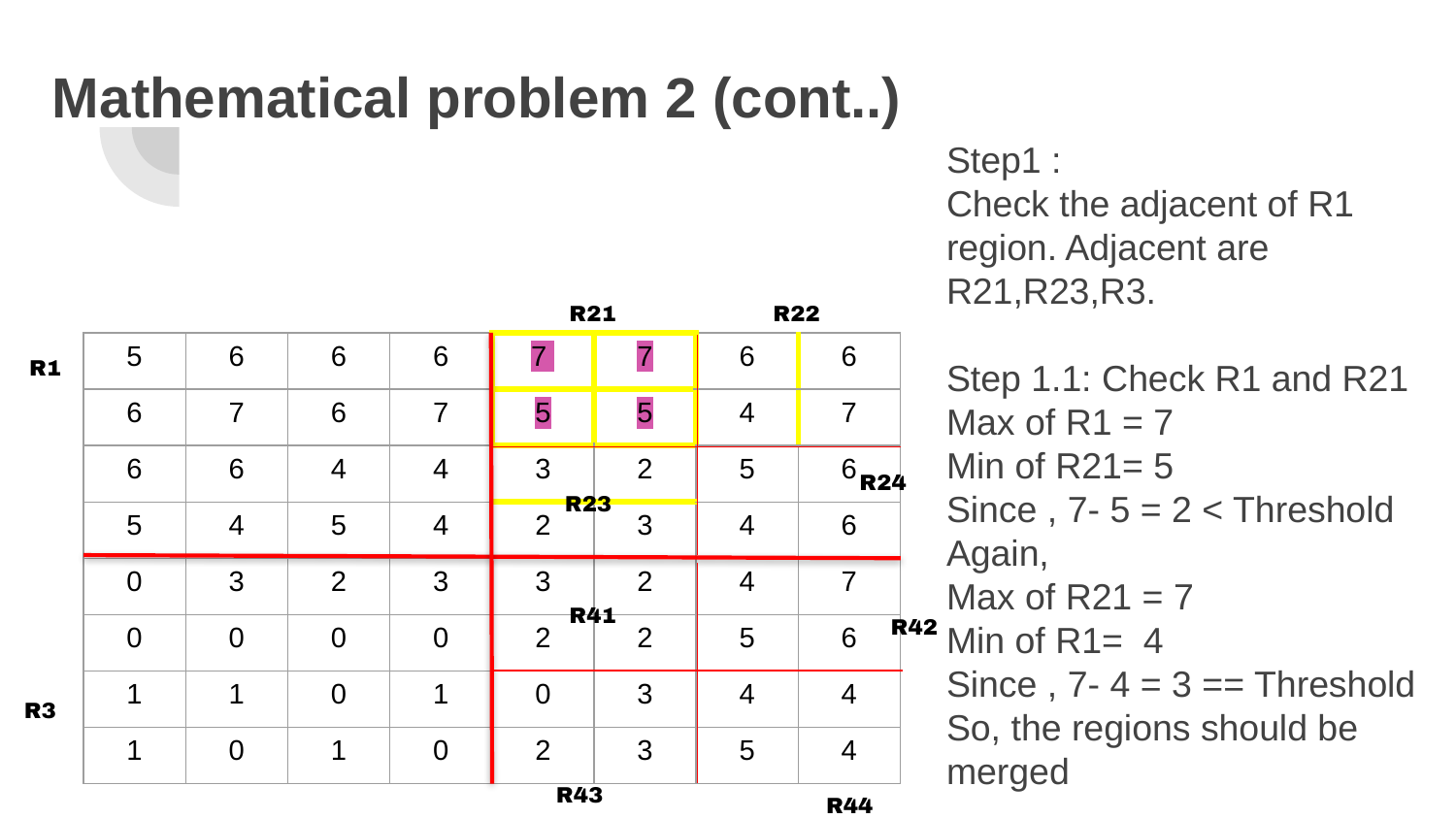

# Mathematical problem 2 (cont..)
Step1 :
Check the adjacent of R1 region. Adjacent are R21,R23,R3.

Step 1.1: Check R1 and R21
Max of R1 = 7
Min of R21= 5
Since , 7- 5 = 2 < Threshold
Again,
Max of R21 = 7
Min of R1=  4
Since , 7- 4 = 3 == Threshold
So, the regions should be merged

R21
R22
| 5 | 6 | 6 | 6 | 7 | 7 | 6 | 6 |
| --- | --- | --- | --- | --- | --- | --- | --- |
| 6 | 7 | 6 | 7 | 5 | 5 | 4 | 7 |
| 6 | 6 | 4 | 4 | 3 | 2 | 5 | 6 |
| 5 | 4 | 5 | 4 | 2 | 3 | 4 | 6 |
| 0 | 3 | 2 | 3 | 3 | 2 | 4 | 7 |
| 0 | 0 | 0 | 0 | 2 | 2 | 5 | 6 |
| 1 | 1 | 0 | 1 | 0 | 3 | 4 | 4 |
| 1 | 0 | 1 | 0 | 2 | 3 | 5 | 4 |
R1

R24
R23

R41
R42
R3
R43
R44